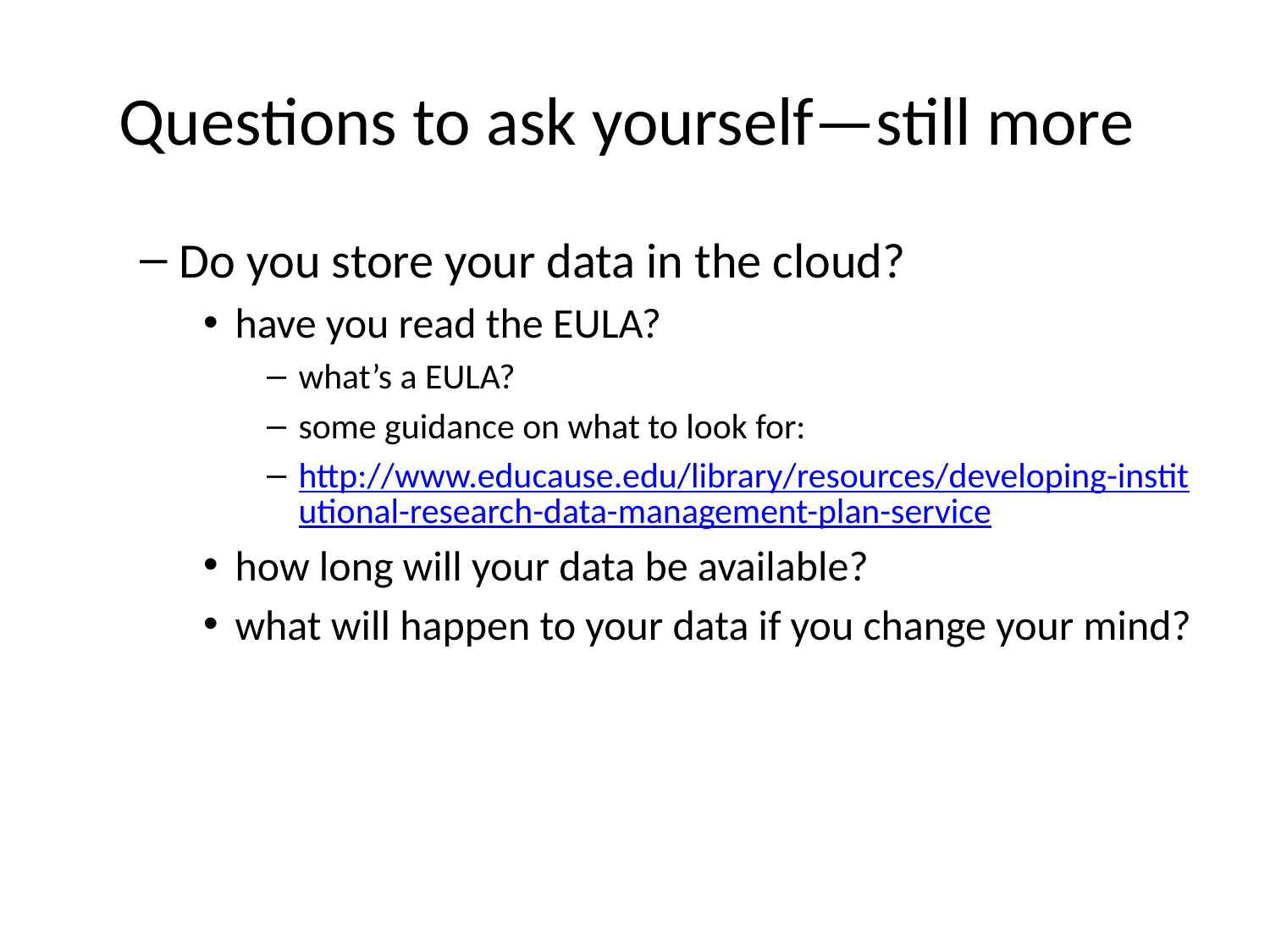

# Questions to ask yourself—still more
Do you store your data in the cloud?
have you read the EULA?
what’s a EULA?
some guidance on what to look for:
http://www.educause.edu/library/resources/developing-institutional-research-data-management-plan-service
how long will your data be available?
what will happen to your data if you change your mind?